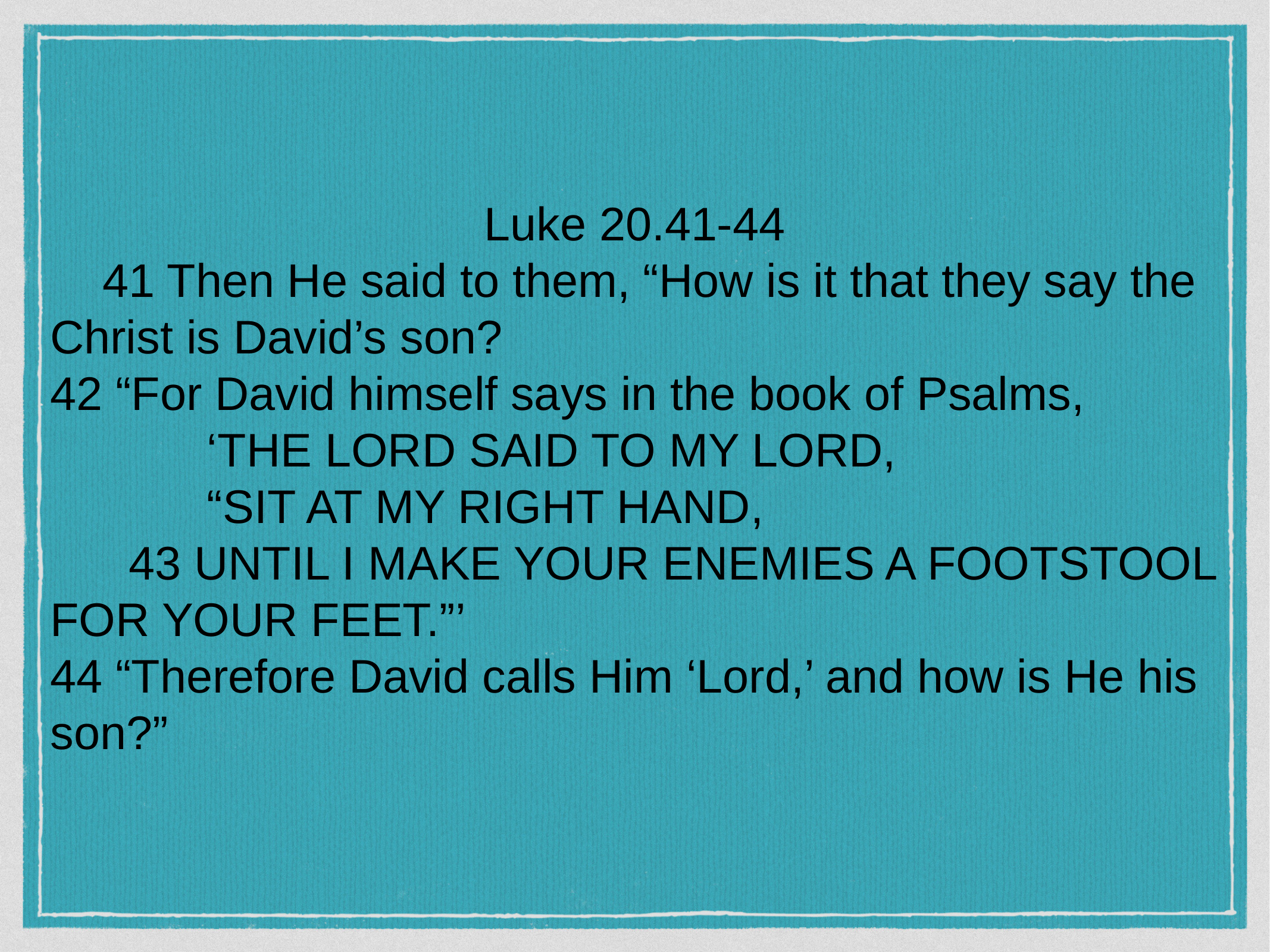

Luke 20.41-44
    41 Then He said to them, “How is it that they say the Christ is David’s son?
42 “For David himself says in the book of Psalms,
            ‘THE LORD SAID TO MY LORD,
            “SIT AT MY RIGHT HAND,
      43 UNTIL I MAKE YOUR ENEMIES A FOOTSTOOL FOR YOUR FEET.”’
44 “Therefore David calls Him ‘Lord,’ and how is He his son?”